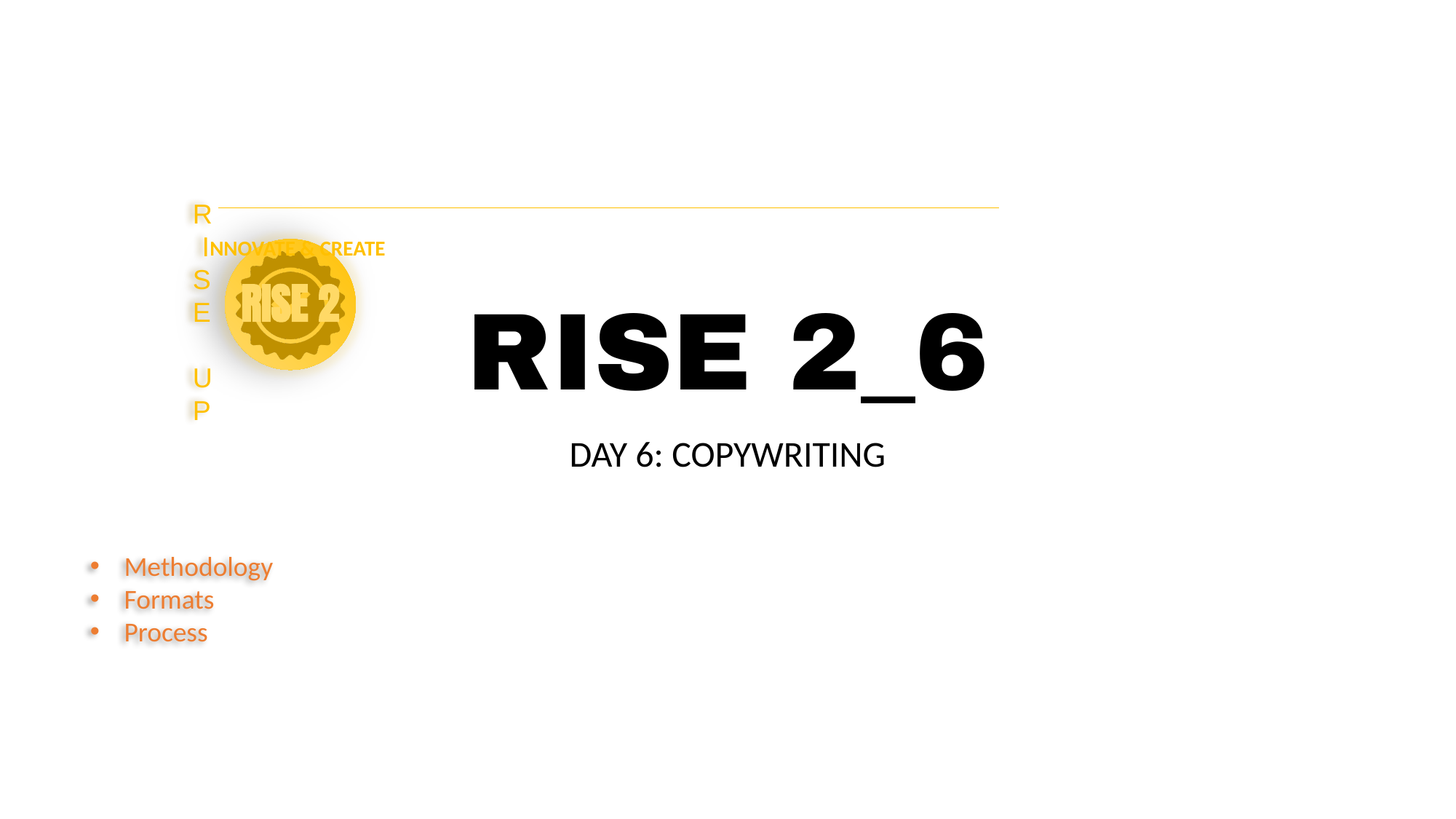

# RISE 2_6
DAY 6: COPYWRITING
Methodology
Formats
Process